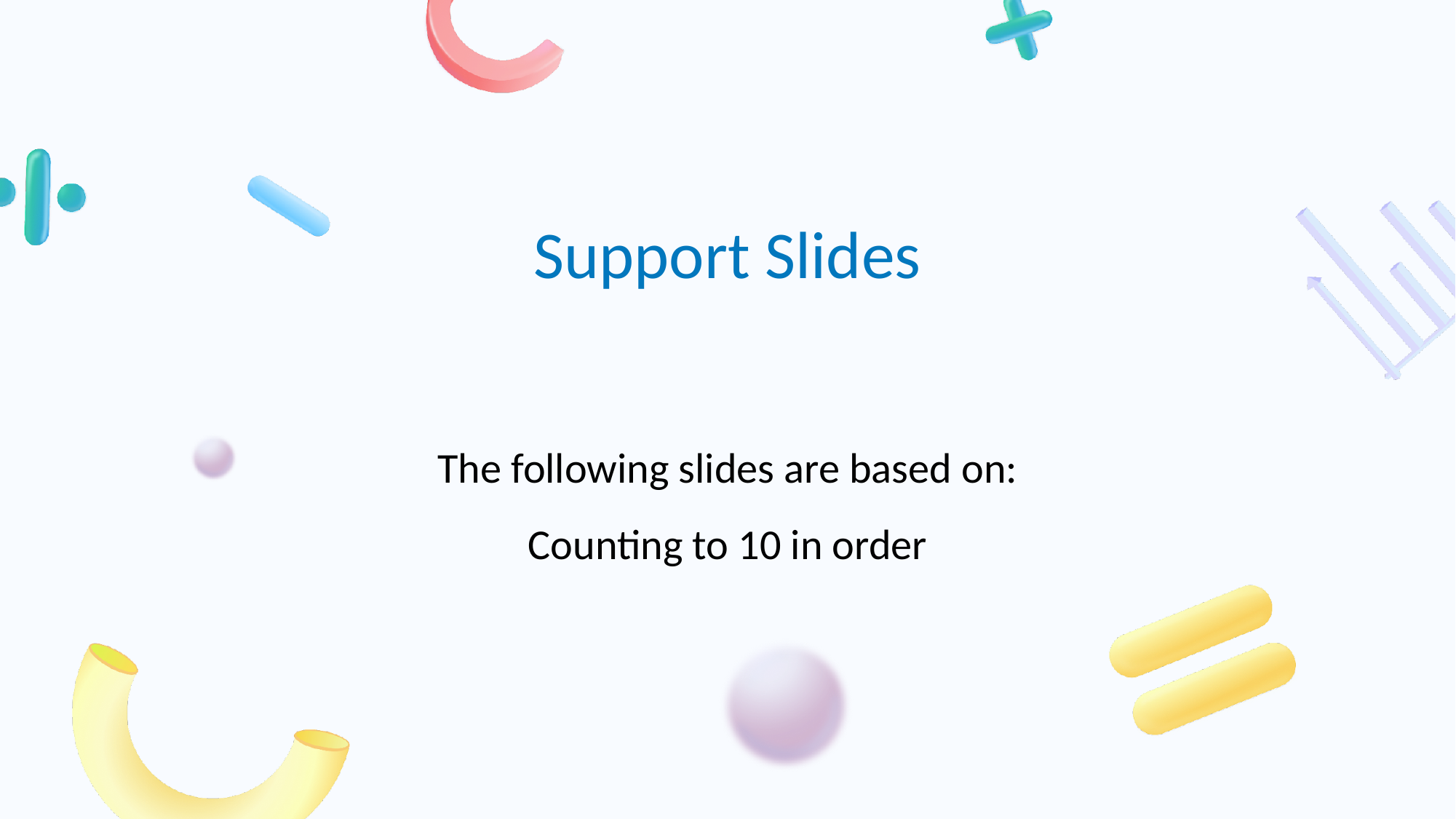

# The following slides are based on: Counting to 10 in order